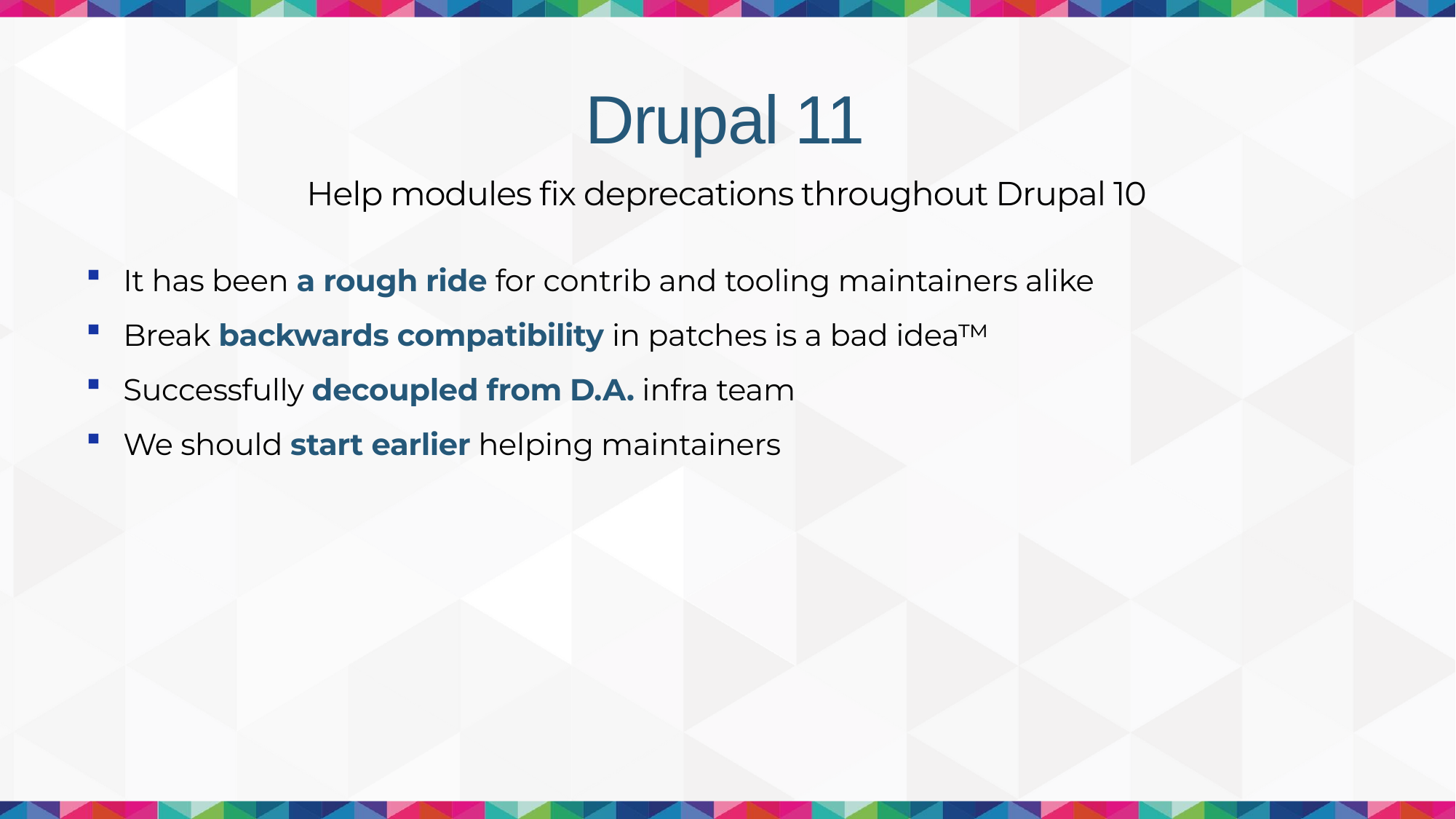

# Drupal 11
Help modules fix deprecations throughout Drupal 10
It has been a rough ride for contrib and tooling maintainers alike
Break backwards compatibility in patches is a bad idea™
Successfully decoupled from D.A. infra team
We should start earlier helping maintainers